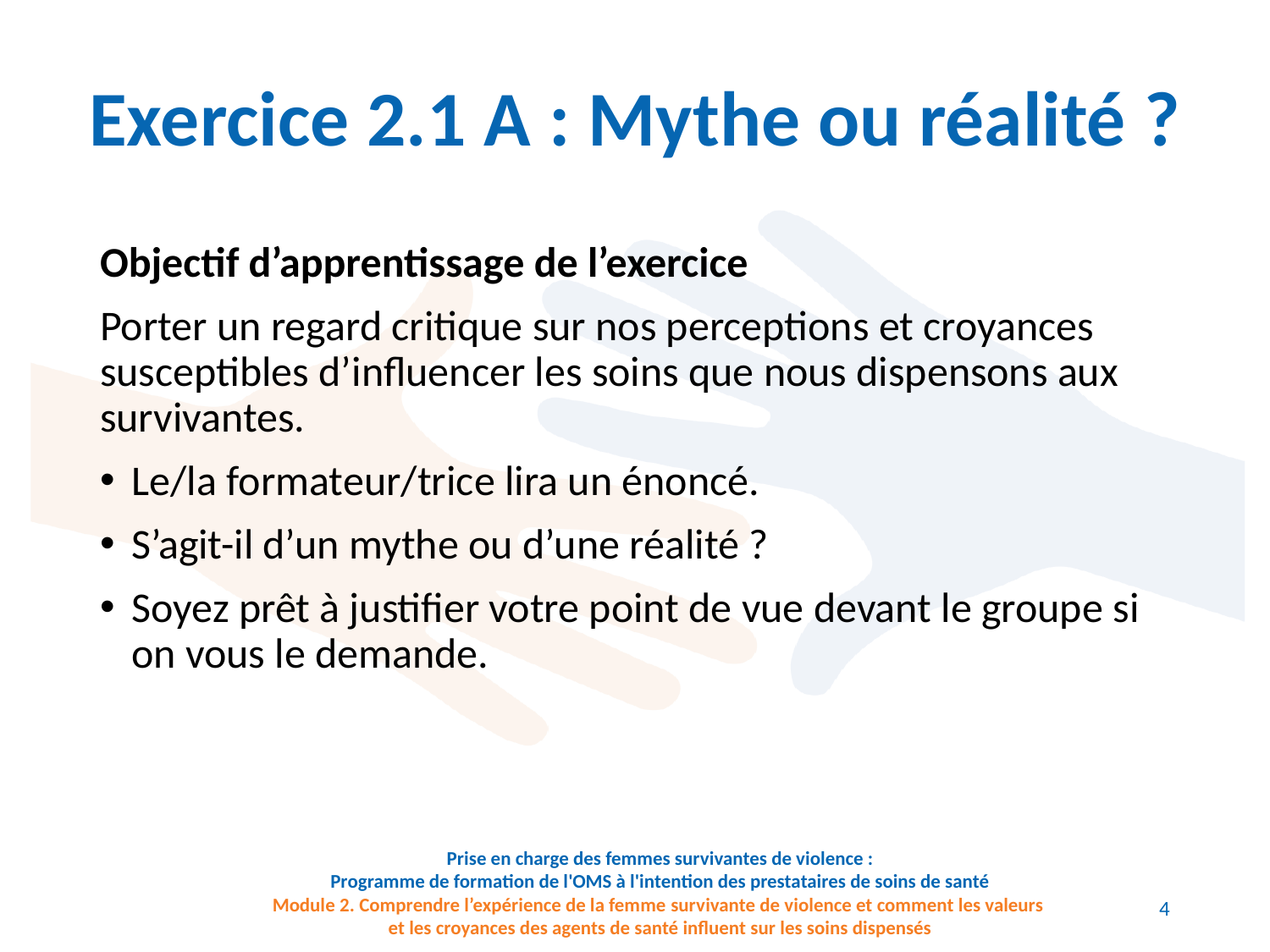

# Exercice 2.1 A : Mythe ou réalité ?
Objectif d’apprentissage de l’exercice
Porter un regard critique sur nos perceptions et croyances susceptibles d’influencer les soins que nous dispensons aux survivantes.
Le/la formateur/trice lira un énoncé.
S’agit-il d’un mythe ou d’une réalité ?
Soyez prêt à justifier votre point de vue devant le groupe si on vous le demande.
Prise en charge des femmes survivantes de violence :
Programme de formation de l'OMS à l'intention des prestataires de soins de santé
Module 2. Comprendre l’expérience de la femme survivante de violence et comment les valeurs
et les croyances des agents de santé influent sur les soins dispensés
4